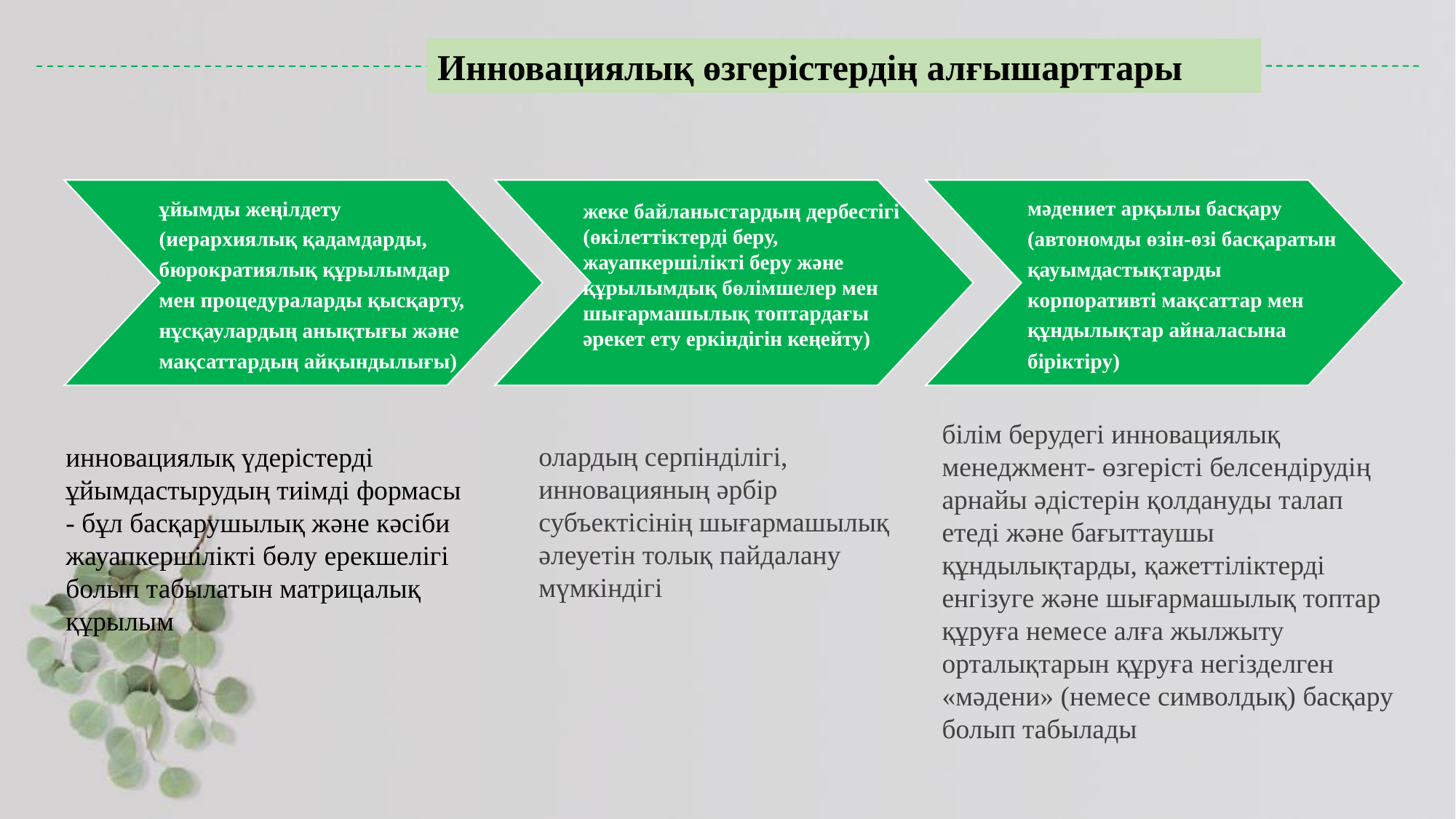

Инновациялық өзгерістердің алғышарттары

ұйымды жеңілдету (иерархиялық қадамдарды, бюрократиялық құрылымдар мен процедураларды қысқарту, нұсқаулардың анықтығы және мақсаттардың айқындылығы)
білім берудегі инновациялық менеджмент- өзгерісті белсендірудің арнайы әдістерін қолдануды талап етеді және бағыттаушы құндылықтарды, қажеттіліктерді енгізуге және шығармашылық топтар құруға немесе алға жылжыту орталықтарын құруға негізделген «мәдени» (немесе символдық) басқару болып табылады
олардың серпінділігі, инновацияның әрбір субъектісінің шығармашылық әлеуетін толық пайдалану мүмкіндігі

мәдениет арқылы басқару (автономды өзін-өзі басқаратын қауымдастықтарды корпоративті мақсаттар мен құндылықтар айналасына біріктіру)
жеке байланыстардың дербестігі (өкілеттіктерді беру, жауапкершілікті беру және құрылымдық бөлімшелер мен шығармашылық топтардағы әрекет ету еркіндігін кеңейту)

инновациялық үдерістерді ұйымдастырудың тиімді формасы - бұл басқарушылық және кәсіби жауапкершілікті бөлу ерекшелігі болып табылатын матрицалық құрылым